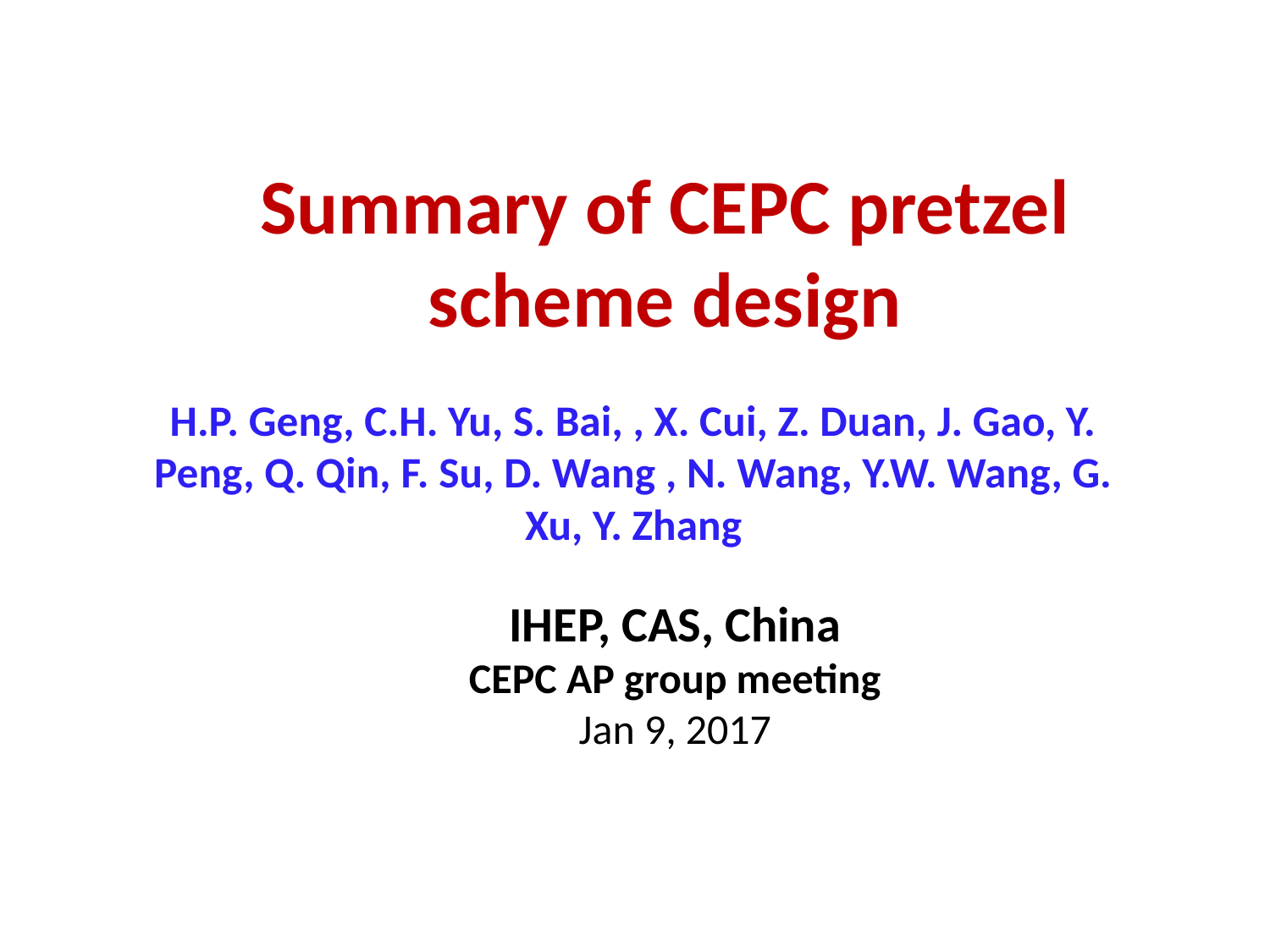

# Summary of CEPC pretzel scheme design
H.P. Geng, C.H. Yu, S. Bai, , X. Cui, Z. Duan, J. Gao, Y. Peng, Q. Qin, F. Su, D. Wang , N. Wang, Y.W. Wang, G. Xu, Y. Zhang
IHEP, CAS, China
CEPC AP group meeting
Jan 9, 2017